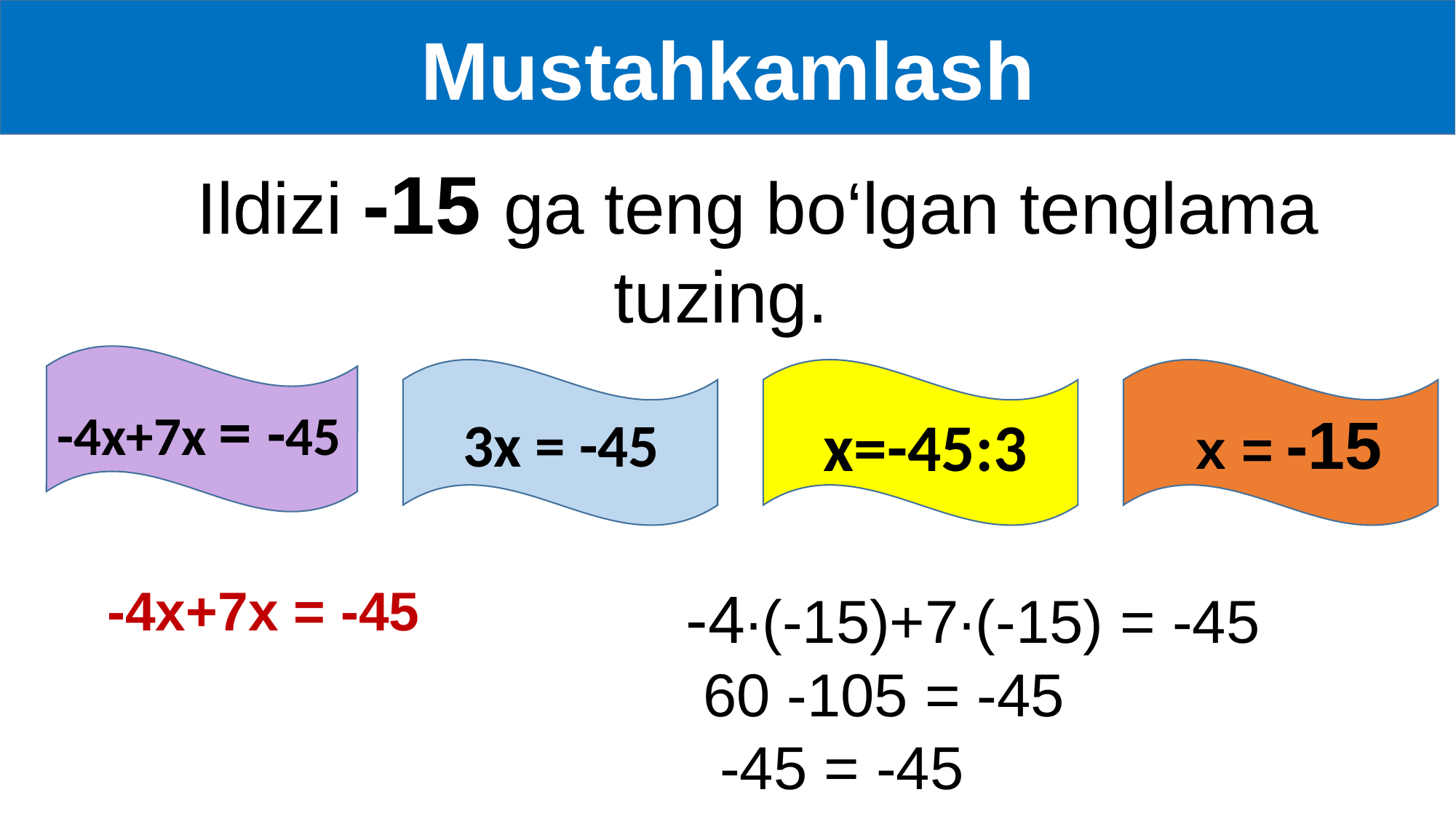

Mustahkamlash
    Ildizi -15 ga teng bo‘lgan tenglama tuzing.
-4x+7x = -45
    3x = -45
   x=-45:3
     x = -15
-4x+7x = -45
-4∙(-15)+7∙(-15) = -45
 60 -105 = -45
  -45 = -45